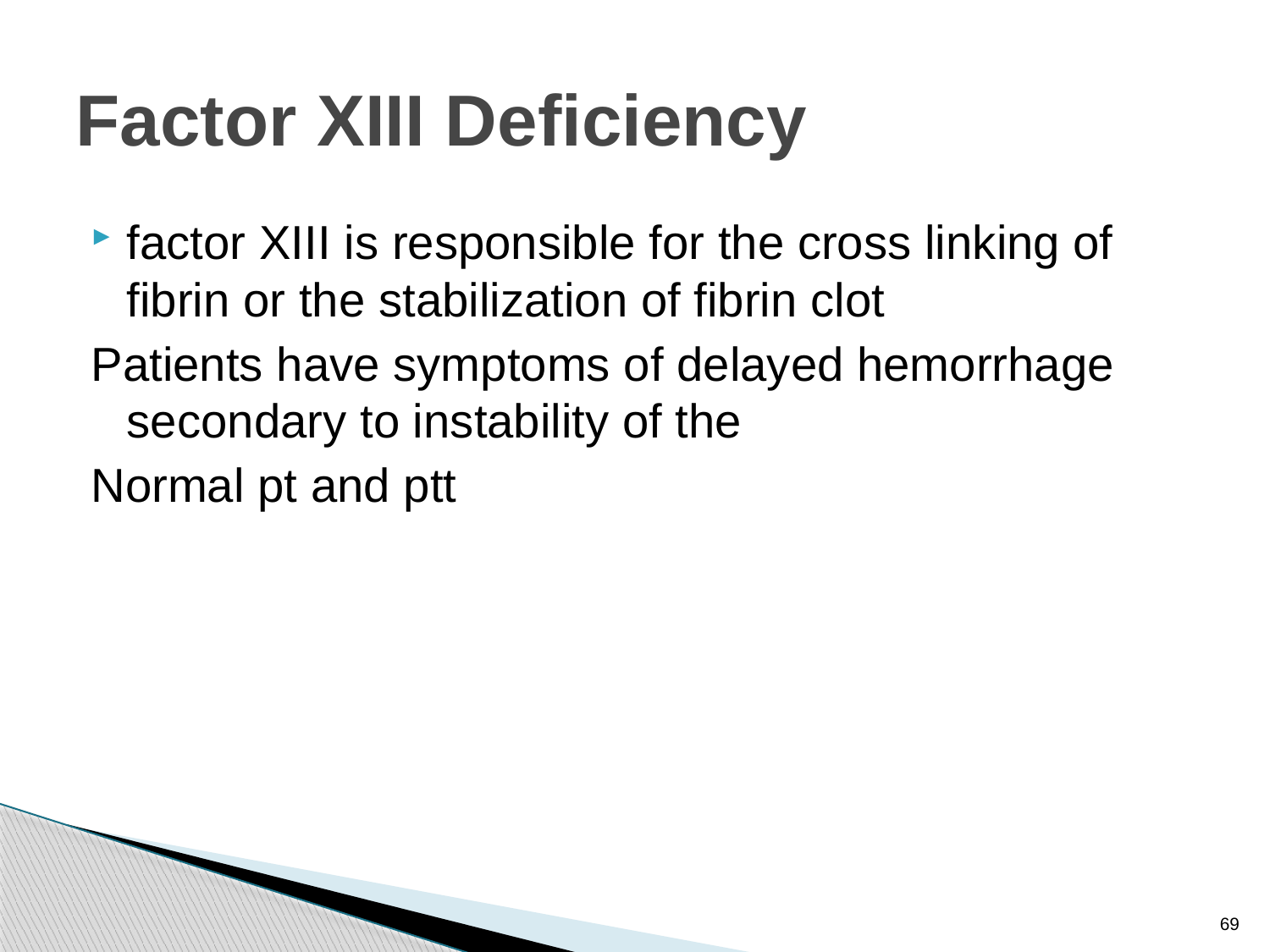

# Factor XIII Deficiency
factor XIII is responsible for the cross linking of fibrin or the stabilization of fibrin clot
Patients have symptoms of delayed hemorrhage  secondary to instability of the
Normal pt and ptt

69